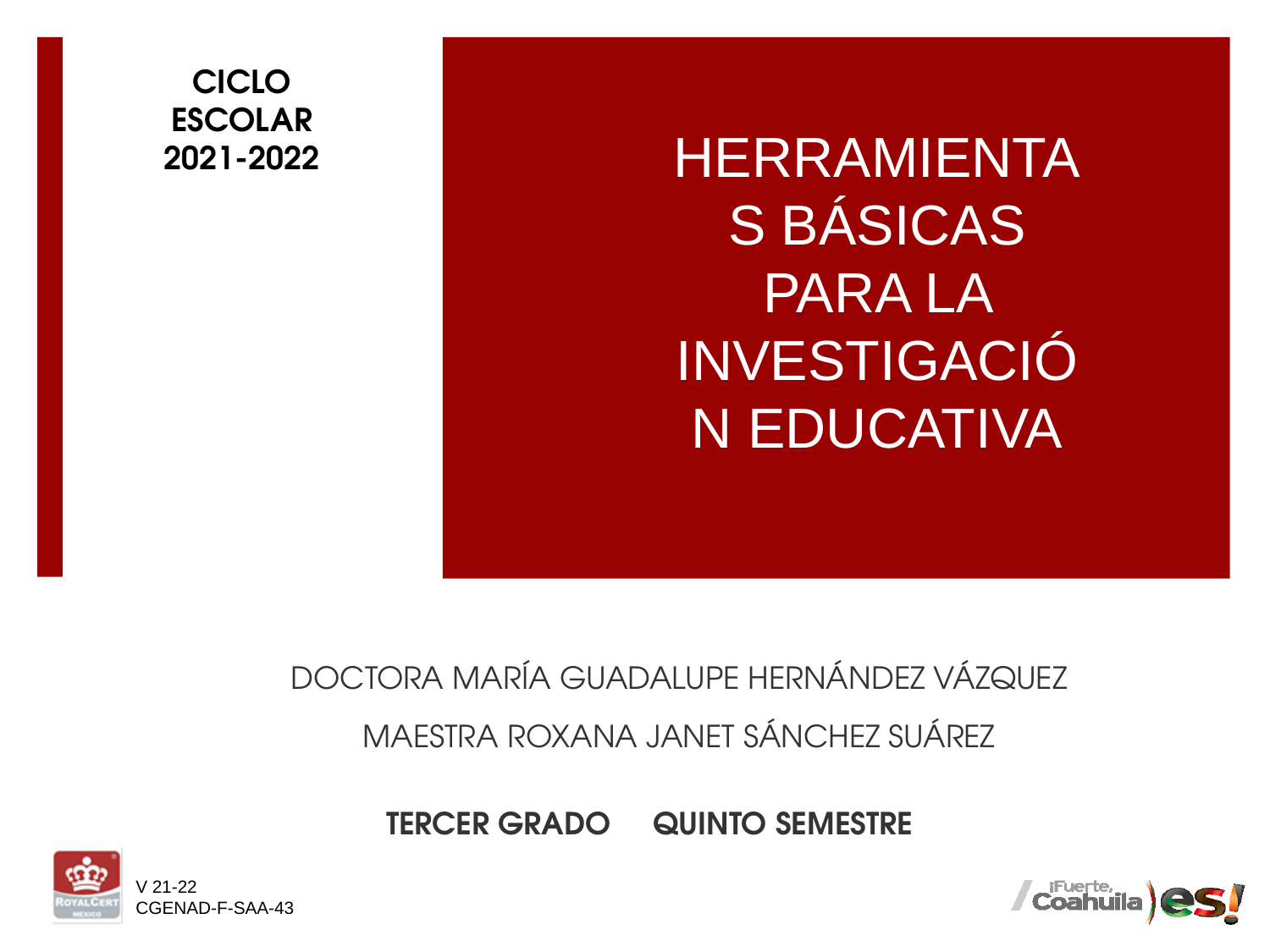

CICLO ESCOLAR
2021-2022
# HERRAMIENTAS BÁSICAS PARA LA INVESTIGACIÓN EDUCATIVA

DOCTORA MARÍA GUADALUPE HERNÁNDEZ VÁZQUEZ

MAESTRA ROXANA JANET SÁNCHEZ SUÁREZ

TERCER GRADO     QUINTO SEMESTRE